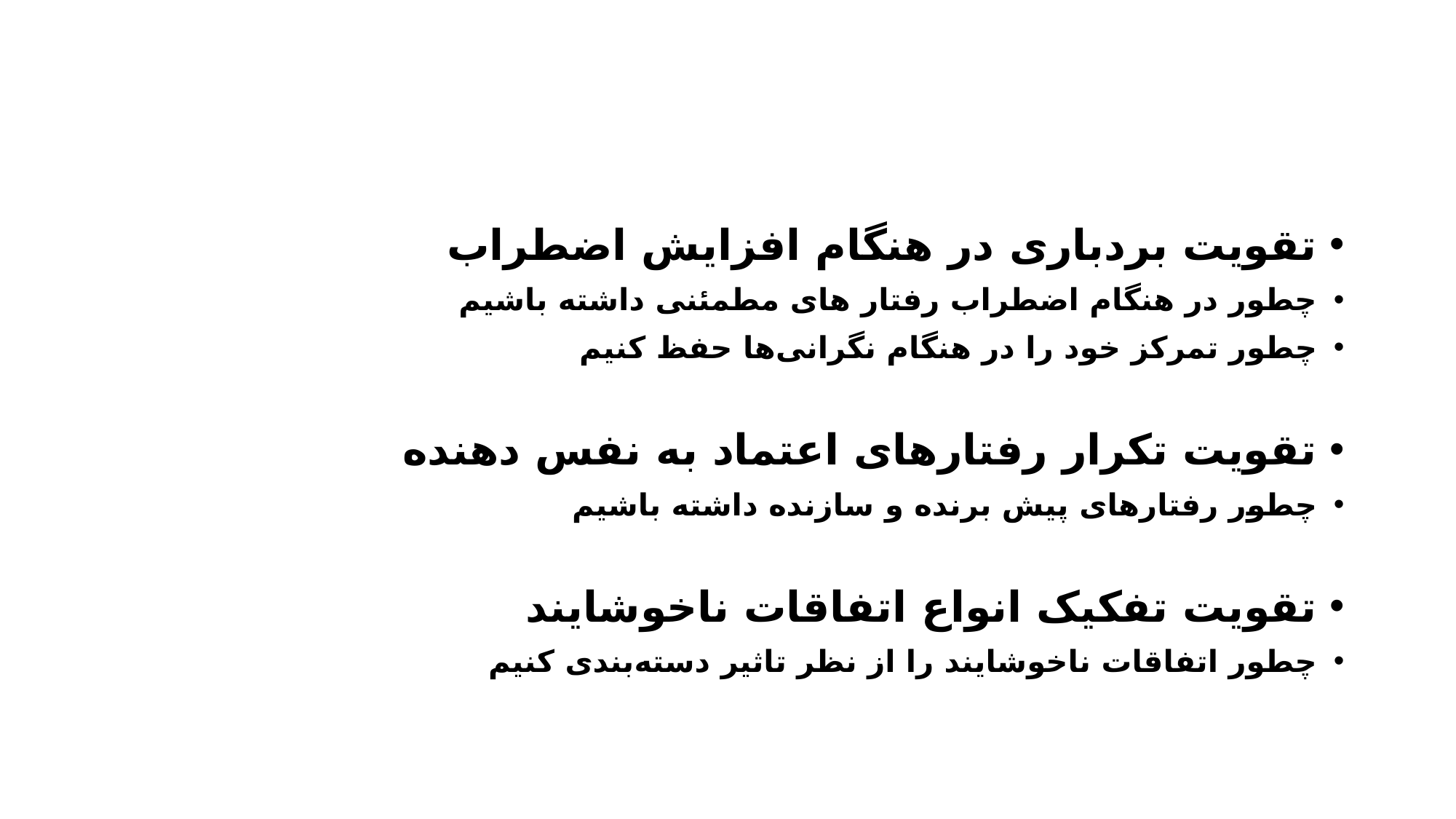

تقویت بردباری در هنگام افزایش اضطراب
چطور در هنگام اضطراب رفتار های مطمئنی داشته باشیم
چطور تمرکز خود را در هنگام نگرانی‌ها حفظ کنیم

تقویت تکرار رفتارهای اعتماد به نفس دهنده
چطور رفتارهای پیش برنده و سازنده داشته باشیم

تقویت تفکیک انواع اتفاقات ناخوشایند
چطور اتفاقات ناخوشایند را از نظر تاثیر دسته‌بندی کنیم